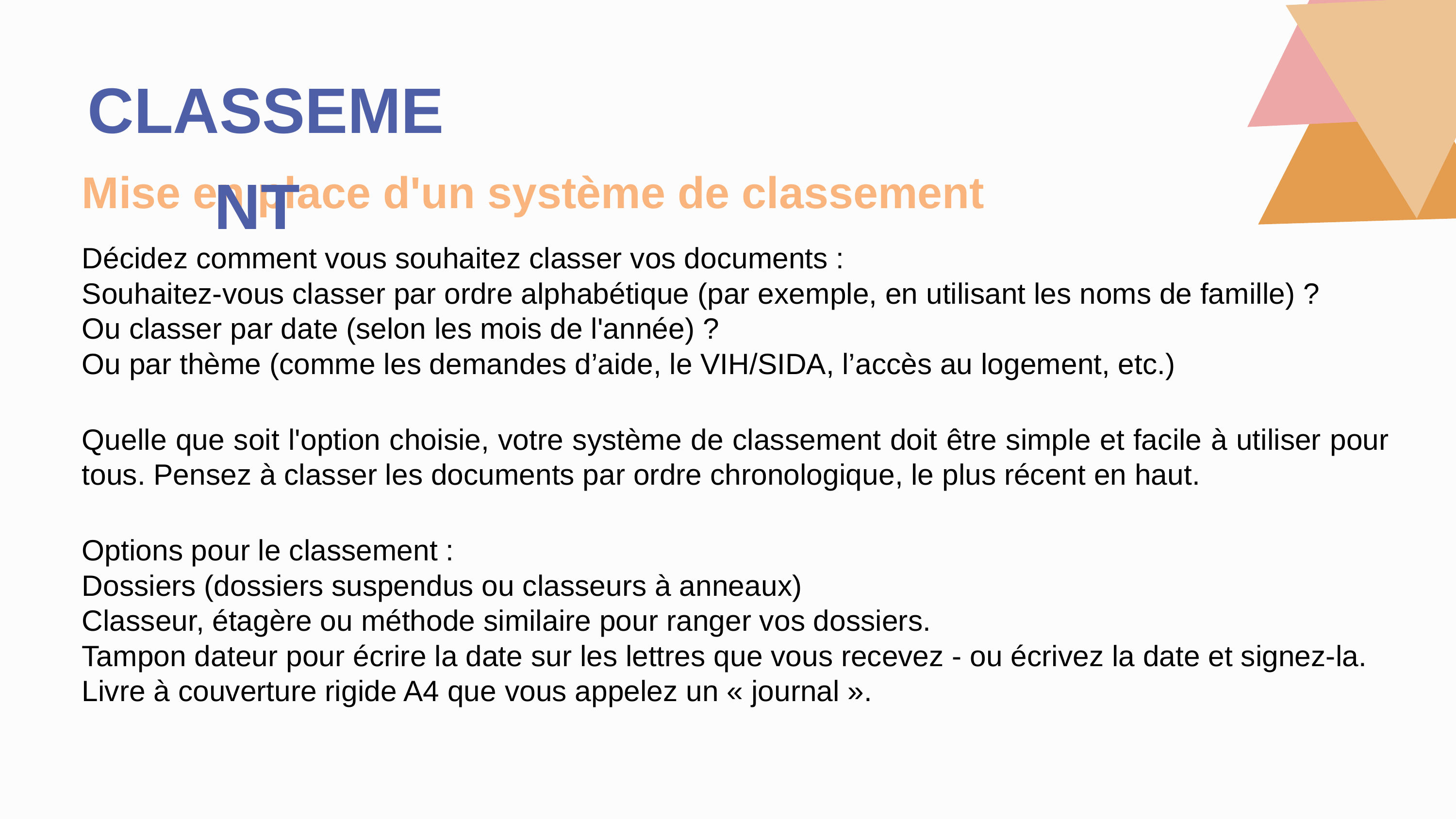

CLASSEMENT

Mise en place d'un système de classement

Décidez comment vous souhaitez classer vos documents :
Souhaitez-vous classer par ordre alphabétique (par exemple, en utilisant les noms de famille) ?
Ou classer par date (selon les mois de l'année) ?
Ou par thème (comme les demandes d’aide, le VIH/SIDA, l’accès au logement, etc.)

Quelle que soit l'option choisie, votre système de classement doit être simple et facile à utiliser pour tous. Pensez à classer les documents par ordre chronologique, le plus récent en haut.

Options pour le classement :
Dossiers (dossiers suspendus ou classeurs à anneaux)
Classeur, étagère ou méthode similaire pour ranger vos dossiers.
Tampon dateur pour écrire la date sur les lettres que vous recevez - ou écrivez la date et signez-la.
Livre à couverture rigide A4 que vous appelez un « journal ».